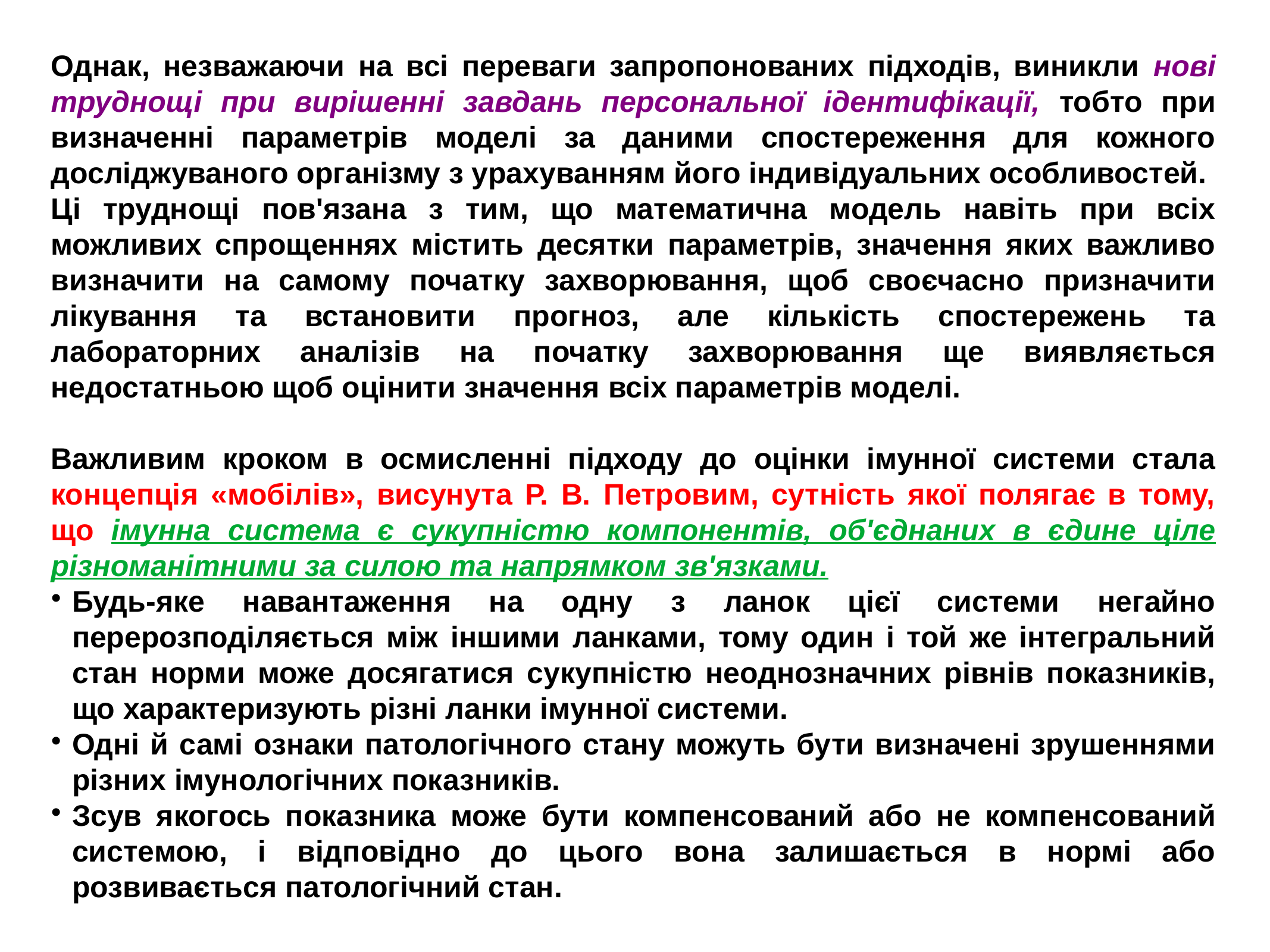

Однак, незважаючи на всі переваги запропонованих підходів, виникли нові труднощі при вирішенні завдань персональної ідентифікації, тобто при визначенні параметрів моделі за даними спостереження для кожного досліджуваного організму з урахуванням його індивідуальних особливостей.
Ці труднощі пов'язана з тим, що математична модель навіть при всіх можливих спрощеннях містить десятки параметрів, значення яких важливо визначити на самому початку захворювання, щоб своєчасно призначити лікування та встановити прогноз, але кількість спостережень та лабораторних аналізів на початку захворювання ще виявляється недостатньою щоб оцінити значення всіх параметрів моделі.

Важливим кроком в осмисленні підходу до оцінки імунної системи стала концепція «мобілів», висунута Р. В. Петровим, сутність якої полягає в тому, що імунна система є сукупністю компонентів, об'єднаних в єдине ціле різноманітними за силою та напрямком зв'язками.
Будь-яке навантаження на одну з ланок цієї системи негайно перерозподіляється між іншими ланками, тому один і той же інтегральний стан норми може досягатися сукупністю неоднозначних рівнів показників, що характеризують різні ланки імунної системи.
Одні й самі ознаки патологічного стану можуть бути визначені зрушеннями різних імунологічних показників.
Зсув якогось показника може бути компенсований або не компенсований системою, і відповідно до цього вона залишається в нормі або розвивається патологічний стан.